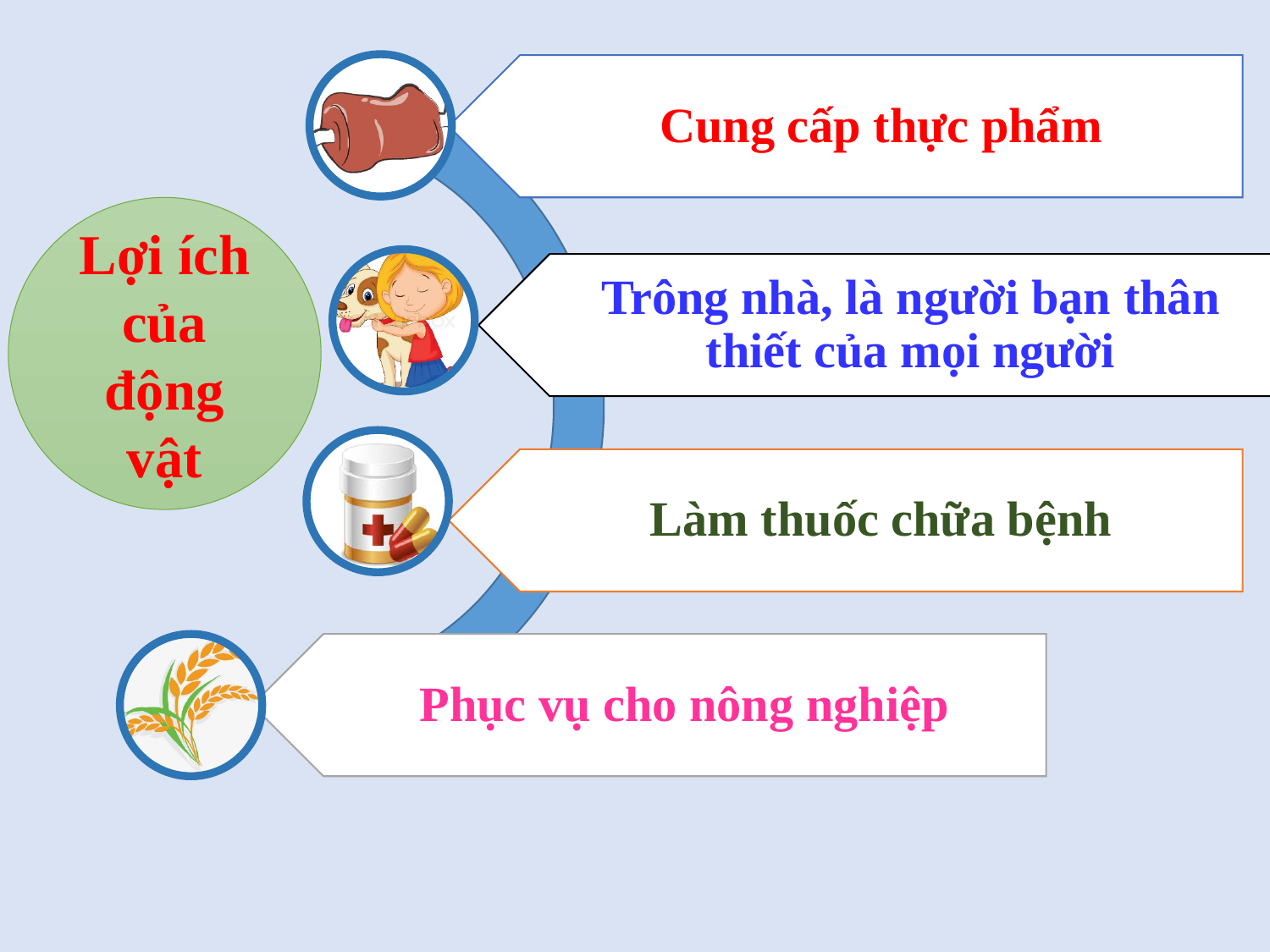

Cung cấp thực phẩm

Lợi ích của động vật

Trông nhà, là người bạn thân thiết của mọi người

Làm thuốc chữa bệnh
Phục vụ cho nông nghiệp